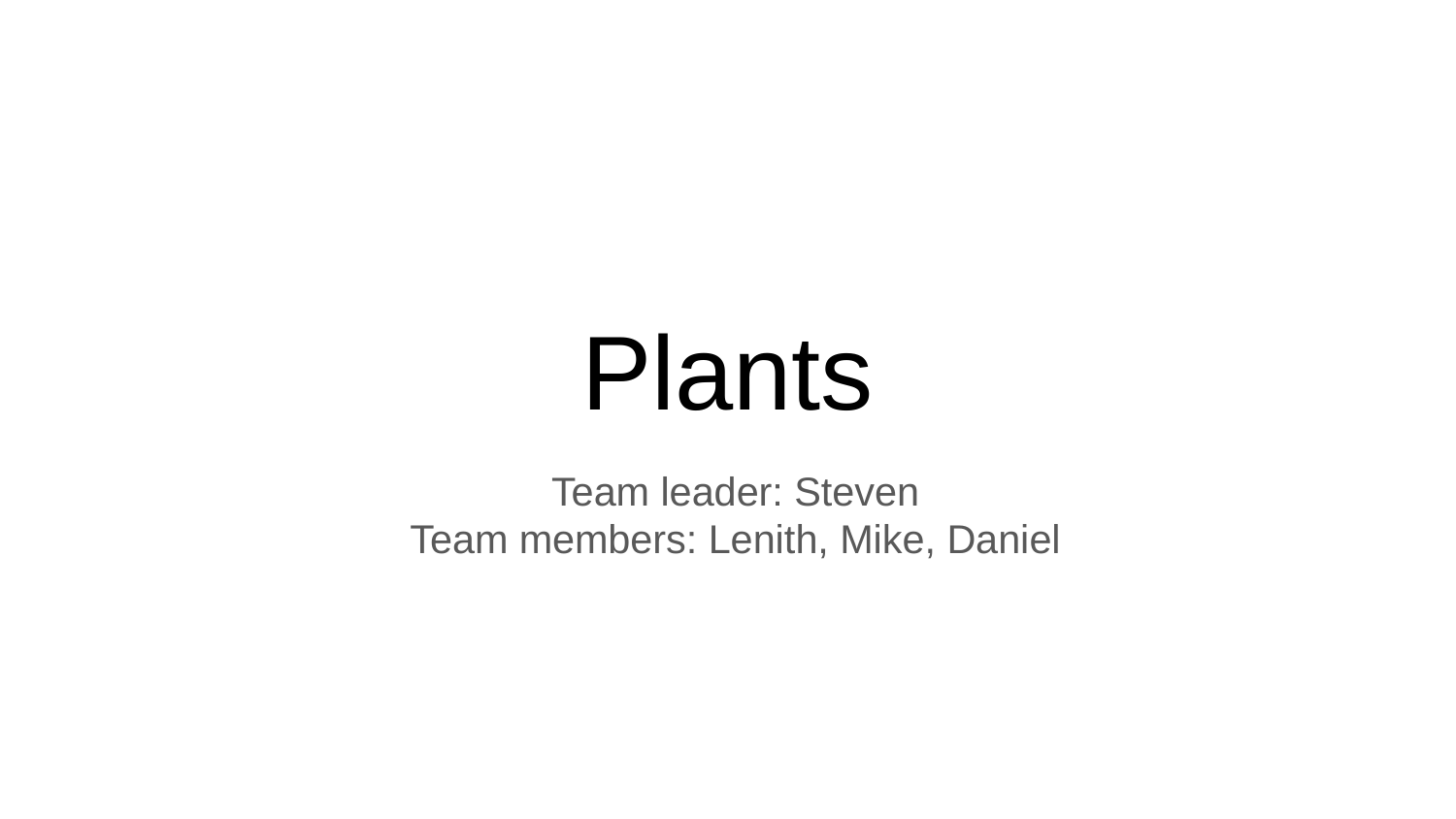

# Plants
Team leader: Steven
Team members: Lenith, Mike, Daniel